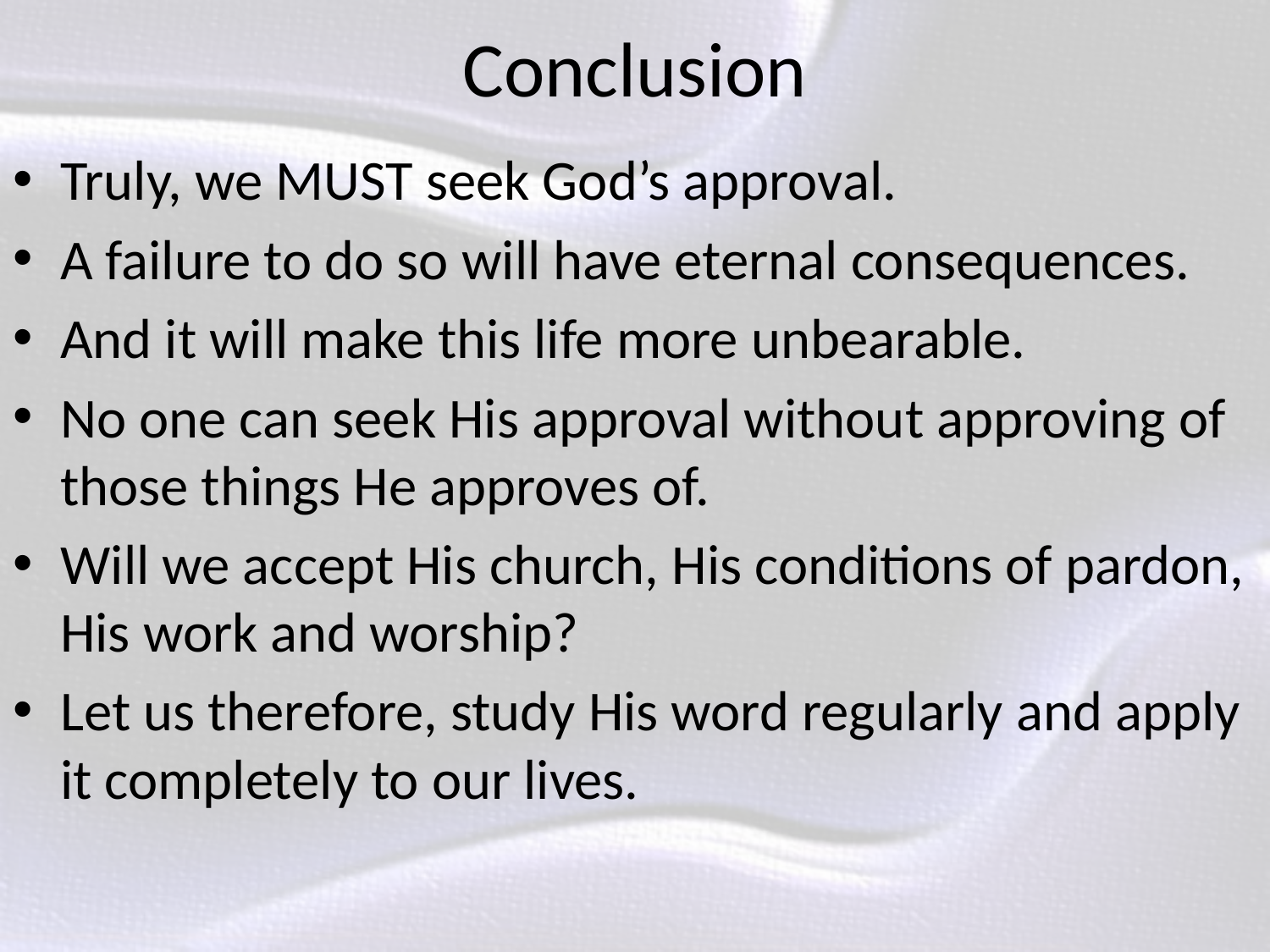

# Conclusion
Truly, we MUST seek God’s approval.
A failure to do so will have eternal consequences.
And it will make this life more unbearable.
No one can seek His approval without approving of those things He approves of.
Will we accept His church, His conditions of pardon, His work and worship?
Let us therefore, study His word regularly and apply it completely to our lives.